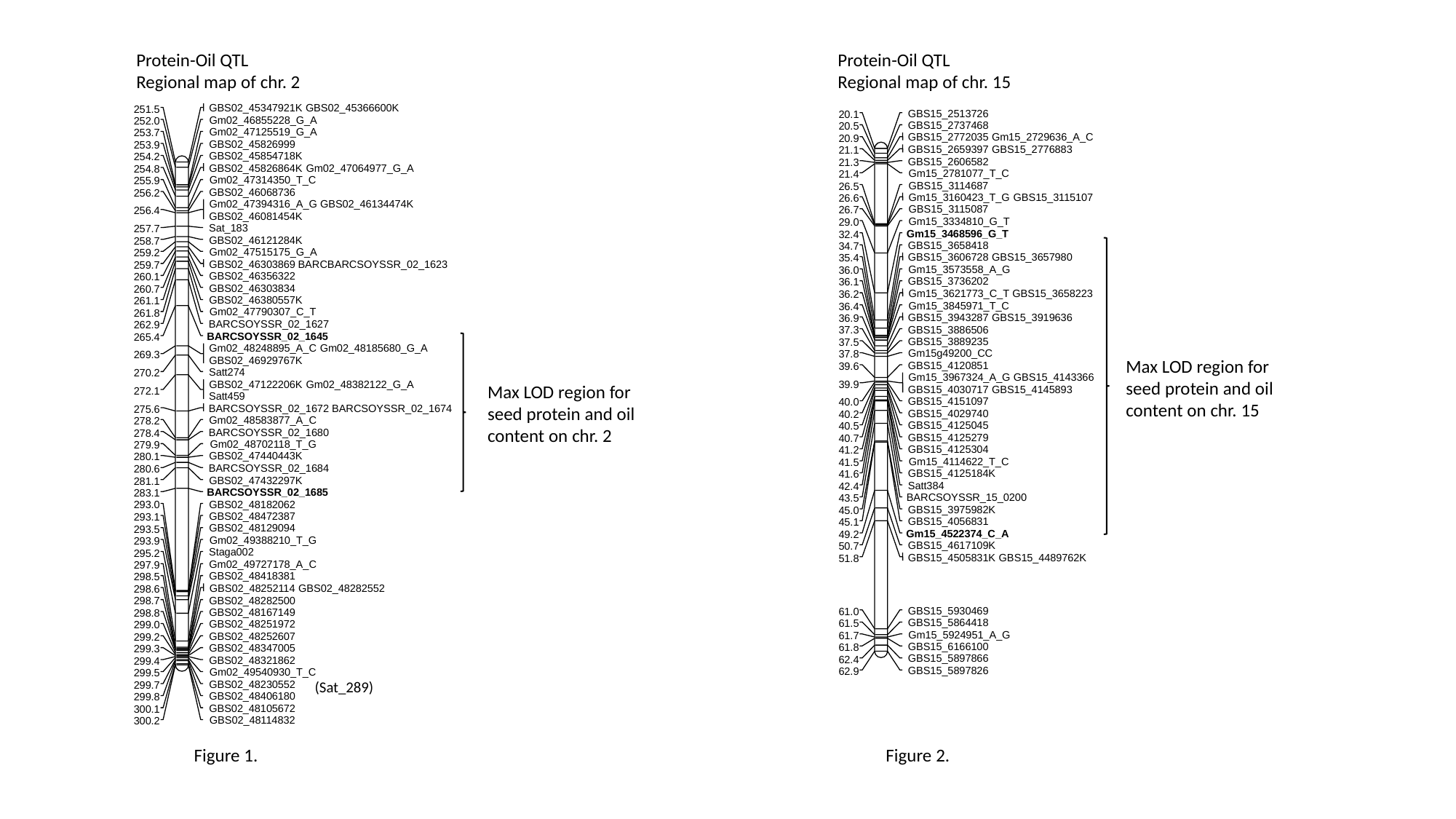

Protein-Oil QTL
Regional map of chr. 2
Protein-Oil QTL
Regional map of chr. 15

GBS02_45347921K
GBS02_45366600K
251.5

Gm02_46855228_G_A
252.0

Gm02_47125519_G_A
253.7

GBS02_45826999
253.9

GBS02_45854718K
254.2

GBS02_45826864K
Gm02_47064977_G_A
254.8

Gm02_47314350_T_C
255.9

GBS02_46068736
256.2

Gm02_47394316_A_G
GBS02_46134474K

256.4

GBS02_46081454K
Sat_183
257.7

GBS02_46121284K
258.7

Gm02_47515175_G_A
259.2

GBS02_46303869
BARCBARCSOYSSR_02_1623
259.7

GBS02_46356322
260.1

GBS02_46303834
260.7
GBS02_46380557K
261.1
Gm02_47790307_C_T

261.8
BARCSOYSSR_02_1627
262.9
BARCSOYSSR_02_1645
265.4
Gm02_48248895_A_C
Gm02_48185680_G_A

269.3
GBS02_46929767K

Satt274
270.2

GBS02_47122206K
Gm02_48382122_G_A

272.1
Satt459
BARCSOYSSR_02_1672
BARCSOYSSR_02_1674
275.6

Gm02_48583877_A_C
278.2

BARCSOYSSR_02_1680
278.4

Gm02_48702118_T_G
279.9

GBS02_47440443K
280.1

BARCSOYSSR_02_1684
280.6

GBS02_47432297K
281.1
BARCSOYSSR_02_1685
283.1

GBS02_48182062
293.0

GBS02_48472387
293.1

GBS02_48129094
293.5

Gm02_49388210_T_G
293.9

Staga002
295.2

Gm02_49727178_A_C
297.9

GBS02_48418381
298.5

GBS02_48252114
GBS02_48282552
298.6

GBS02_48282500
298.7

GBS02_48167149
298.8

GBS02_48251972
299.0

GBS02_48252607
299.2

GBS02_48347005
299.3

GBS02_48321862
299.4

Gm02_49540930_T_C
299.5

GBS15_2513726
20.1

GBS15_2737468
20.5

GBS15_2772035
Gm15_2729636_A_C
20.9

GBS15_2659397
GBS15_2776883
21.1

GBS15_2606582
21.3

Gm15_2781077_T_C
21.4
GBS15_3114687
26.5

Gm15_3160423_T_G
GBS15_3115107
26.6

GBS15_3115087
26.7

Gm15_3334810_G_T
29.0

Gm15_3468596_G_T
32.4

GBS15_3658418
34.7

GBS15_3606728
GBS15_3657980
35.4

Gm15_3573558_A_G
36.0

GBS15_3736202
36.1

Gm15_3621773_C_T
GBS15_3658223
36.2

Gm15_3845971_T_C
36.4

GBS15_3943287
GBS15_3919636
36.9

GBS15_3886506
37.3

GBS15_3889235
37.5

Gm15g49200_CC
37.8
Max LOD region for
seed protein and oil
content on chr. 15

GBS15_4120851
39.6

Gm15_3967324_A_G
GBS15_4143366

Max LOD region for
seed protein and oil
content on chr. 2
39.9

GBS15_4030717
GBS15_4145893

GBS15_4151097
40.0

GBS15_4029740
40.2

GBS15_4125045
40.5

GBS15_4125279
40.7

GBS15_4125304
41.2
Gm15_4114622_T_C
41.5
GBS15_4125184K
41.6
Satt384
42.4

BARCSOYSSR_15_0200
43.5
GBS15_3975982K
45.0

GBS15_4056831
45.1

Gm15_4522374_C_A
49.2
GBS15_4617109K
50.7
GBS15_4505831K
GBS15_4489762K
51.8

GBS15_5930469
61.0

GBS15_5864418
61.5

Gm15_5924951_A_G
61.7

GBS15_6166100
61.8

GBS15_5897866
62.4

GBS15_5897826
62.9

(Sat_289)
GBS02_48230552
299.7
GBS02_48406180
299.8
GBS02_48105672
300.1
GBS02_48114832
300.2
Figure 1.
Figure 2.